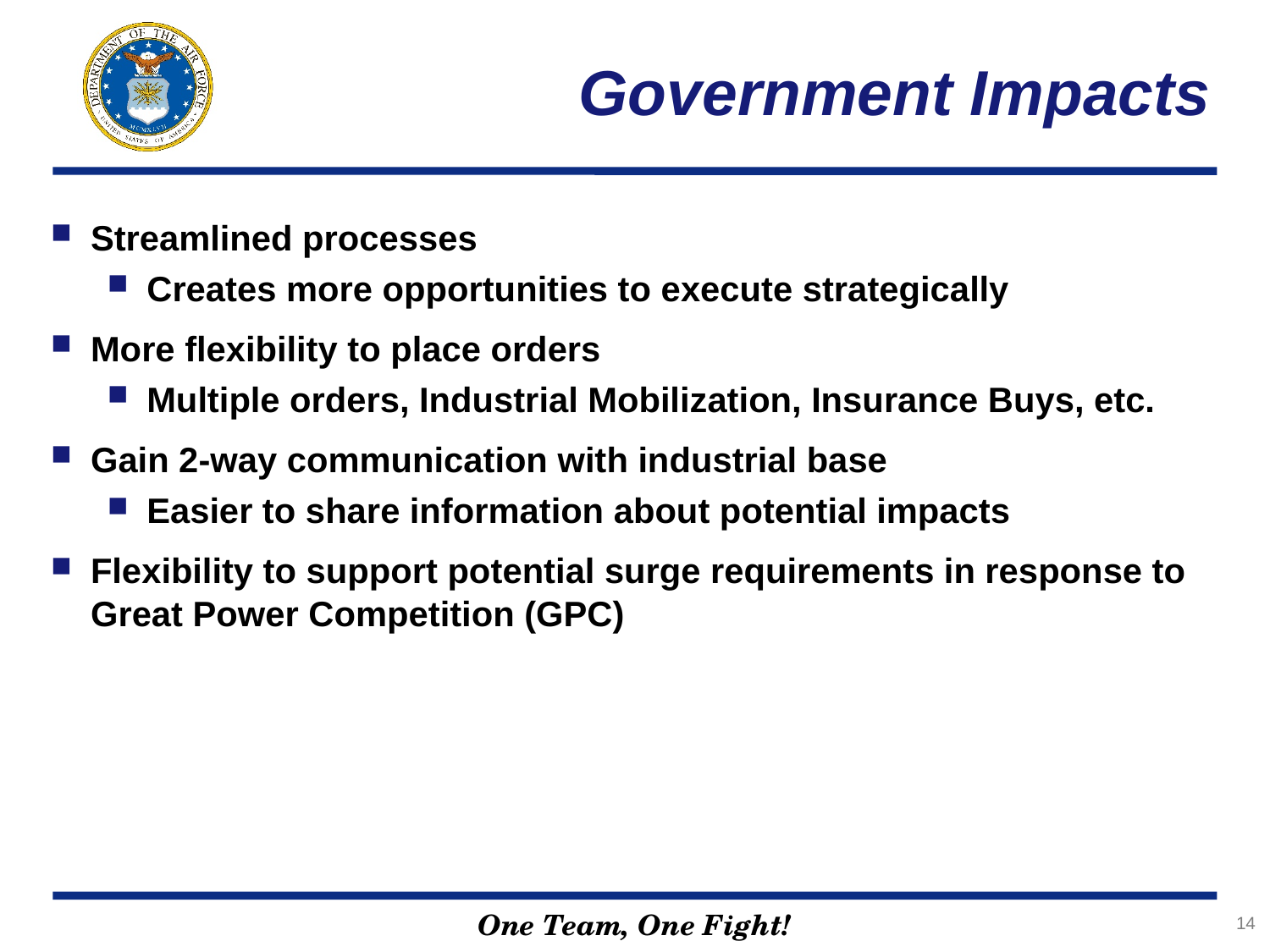

# Government Impacts
Streamlined processes
Creates more opportunities to execute strategically
More flexibility to place orders
Multiple orders, Industrial Mobilization, Insurance Buys, etc.
Gain 2-way communication with industrial base
Easier to share information about potential impacts
Flexibility to support potential surge requirements in response to Great Power Competition (GPC)
14